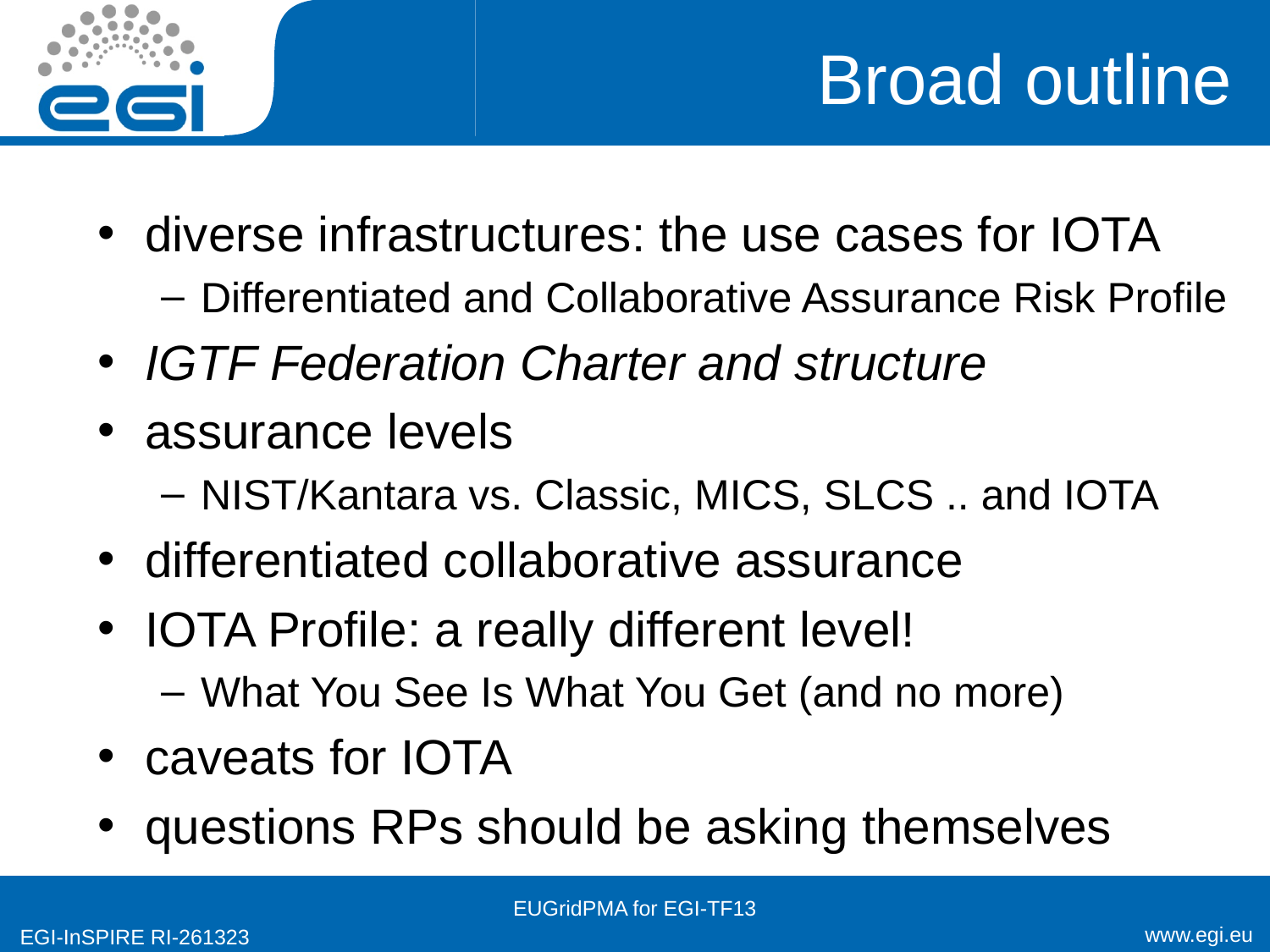

# Broad outline
diverse infrastructures: the use cases for IOTA
Differentiated and Collaborative Assurance Risk Profile
IGTF Federation Charter and structure
assurance levels
NIST/Kantara vs. Classic, MICS, SLCS .. and IOTA
differentiated collaborative assurance
IOTA Profile: a really different level!
What You See Is What You Get (and no more)
caveats for IOTA
questions RPs should be asking themselves
EUGridPMA for EGI-TF13